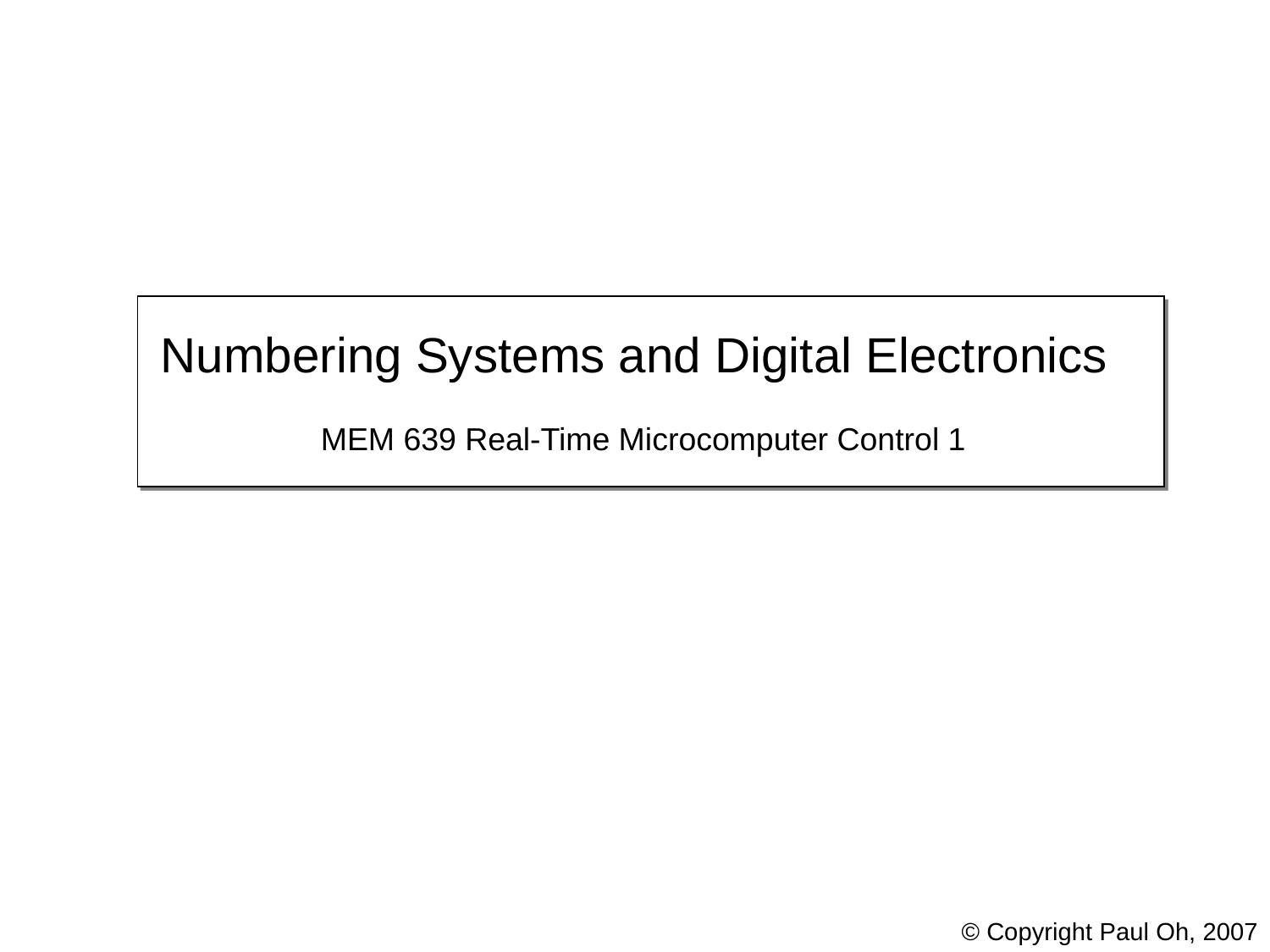

Numbering Systems and Digital Electronics
MEM 639 Real-Time Microcomputer Control 1
© Copyright Paul Oh, 2007